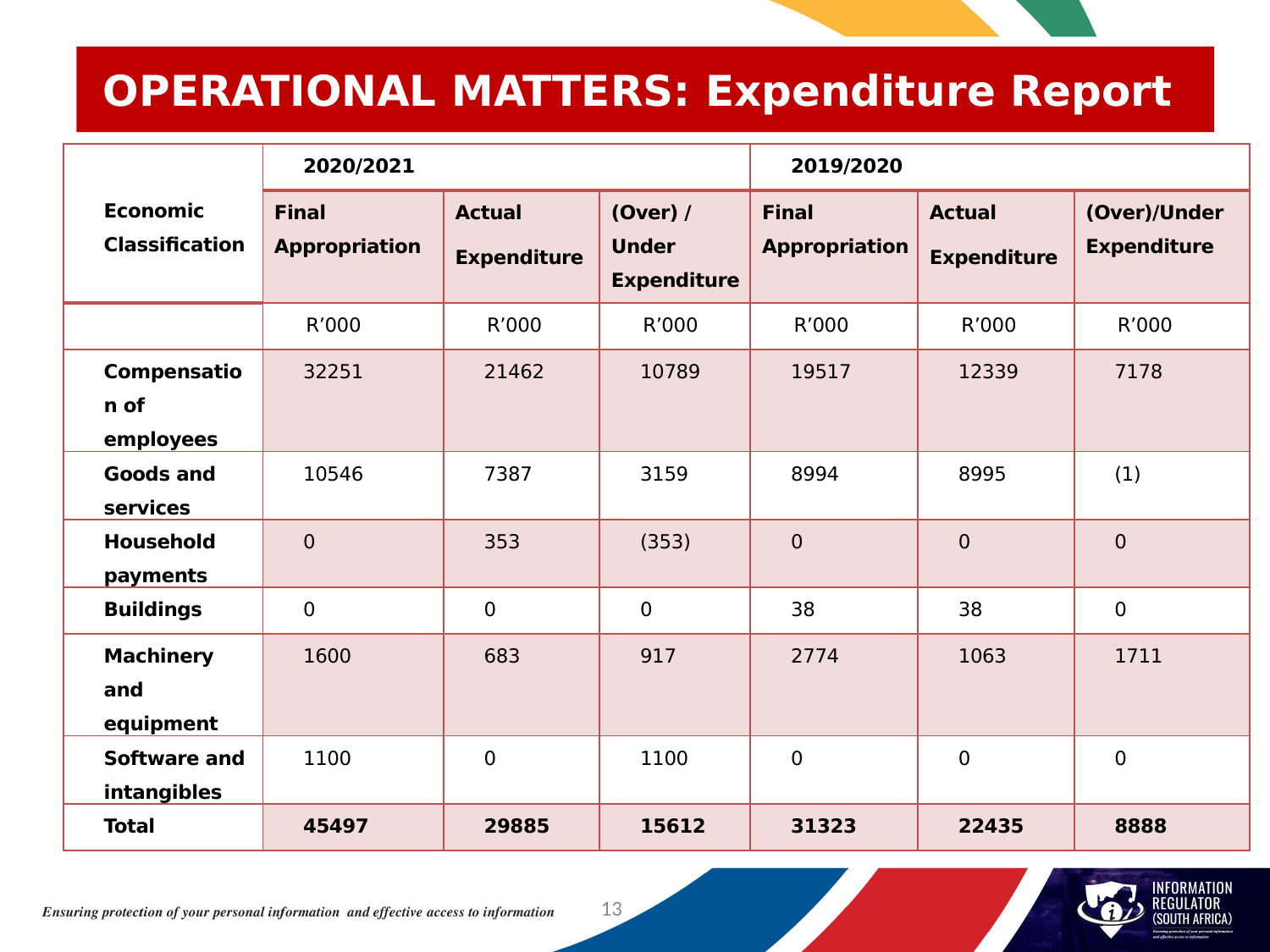

# OPERATIONAL MATTERS: Expenditure Report
| Economic Classification | 2020/2021 |  |  | 2019/2020 |  |  |
| --- | --- | --- | --- | --- | --- | --- |
|  | Final Appropriation | Actual Expenditure | (Over) / Under Expenditure | Final Appropriation | Actual Expenditure | (Over)/Under Expenditure |
|  | R’000 | R’000 | R’000 | R’000 | R’000 | R’000 |
| Compensation of employees | 32251 | 21462 | 10789 | 19517 | 12339 | 7178 |
| Goods and services | 10546 | 7387 | 3159 | 8994 | 8995 | (1) |
| Household payments | 0 | 353 | (353) | 0 | 0 | 0 |
| Buildings | 0 | 0 | 0 | 38 | 38 | 0 |
| Machinery and equipment | 1600 | 683 | 917 | 2774 | 1063 | 1711 |
| Software and intangibles | 1100 | 0 | 1100 | 0 | 0 | 0 |
| Total | 45497 | 29885 | 15612 | 31323 | 22435 | 8888 |
13